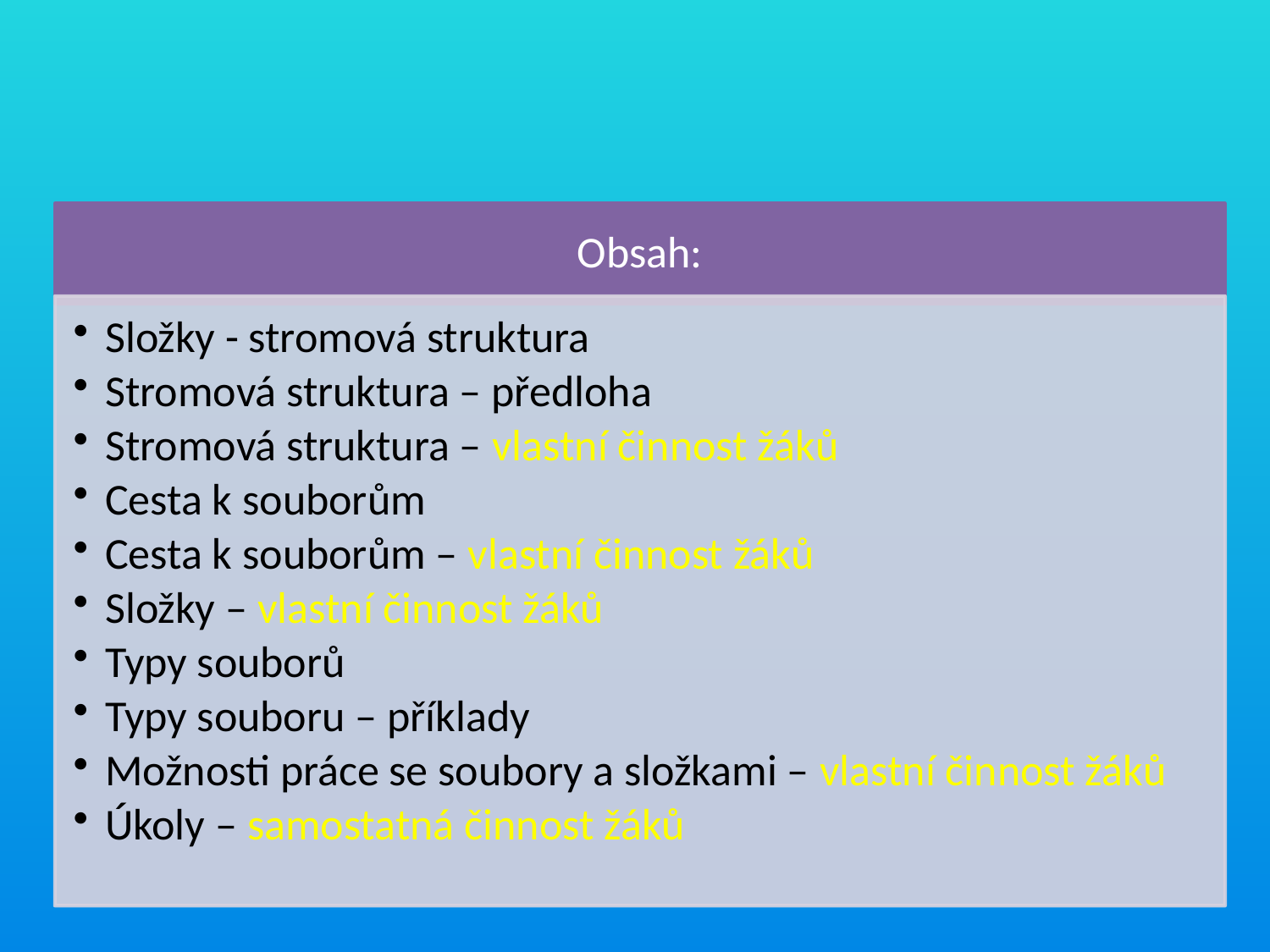

Obsah:
Složky - stromová struktura
Stromová struktura – předloha
Stromová struktura – vlastní činnost žáků
Cesta k souborům
Cesta k souborům – vlastní činnost žáků
Složky – vlastní činnost žáků
Typy souborů
Typy souboru – příklady
Možnosti práce se soubory a složkami – vlastní činnost žáků
Úkoly – samostatná činnost žáků